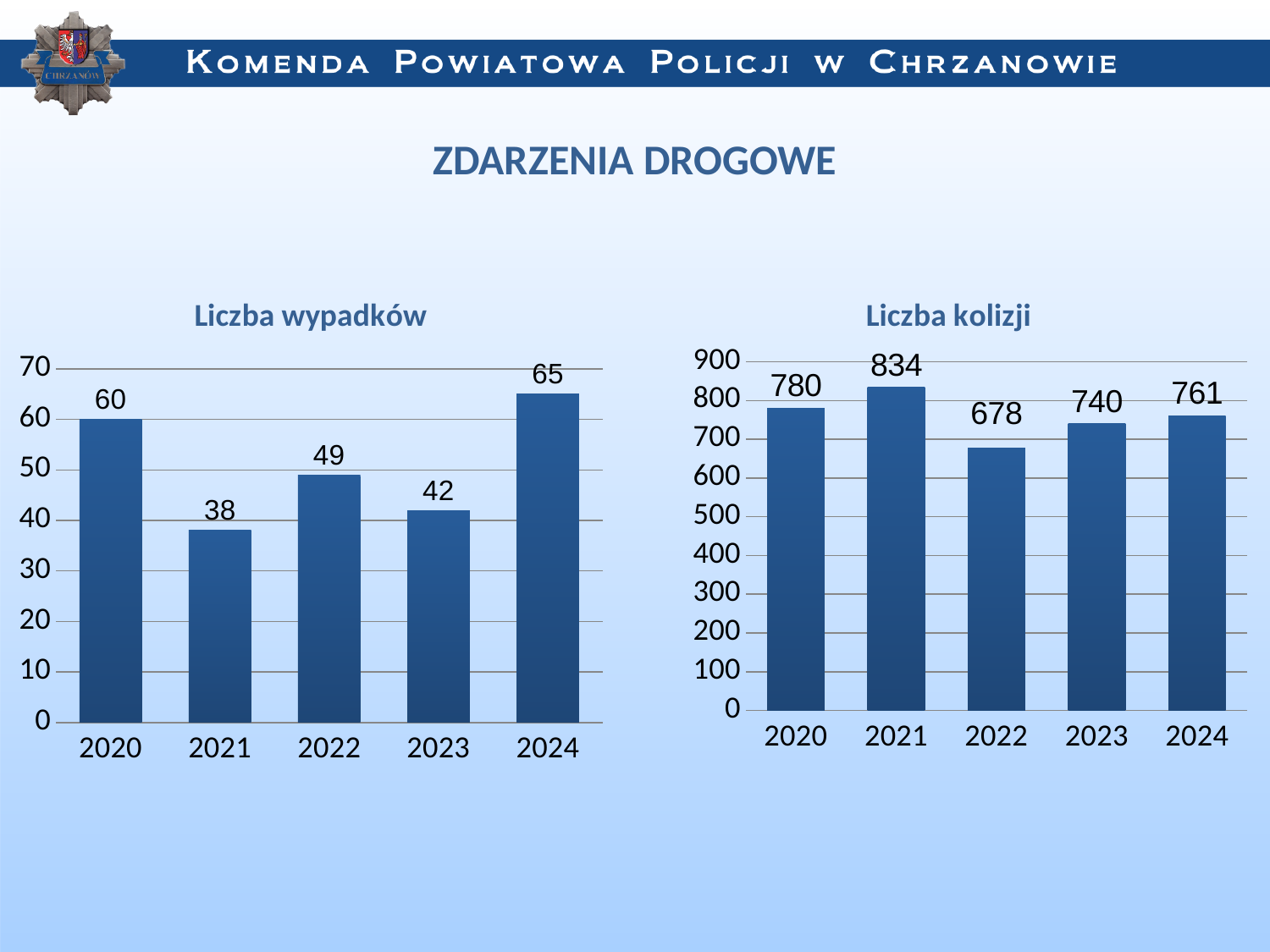

ZDARZENIA DROGOWE

### Chart: Liczba wypadków

| Category | Liczba wypadków |
|---|---|
| 2020 | 60.0 |
| 2021 | 38.0 |
| 2022 | 49.0 |
| 2023 | 42.0 |
| 2024 | 65.0 |

### Chart: Liczba kolizji

| Category | Liczba kolizji |
|---|---|
| 2020 | 780.0 |
| 2021 | 834.0 |
| 2022 | 678.0 |
| 2023 | 740.0 |
| 2024 | 761.0 |